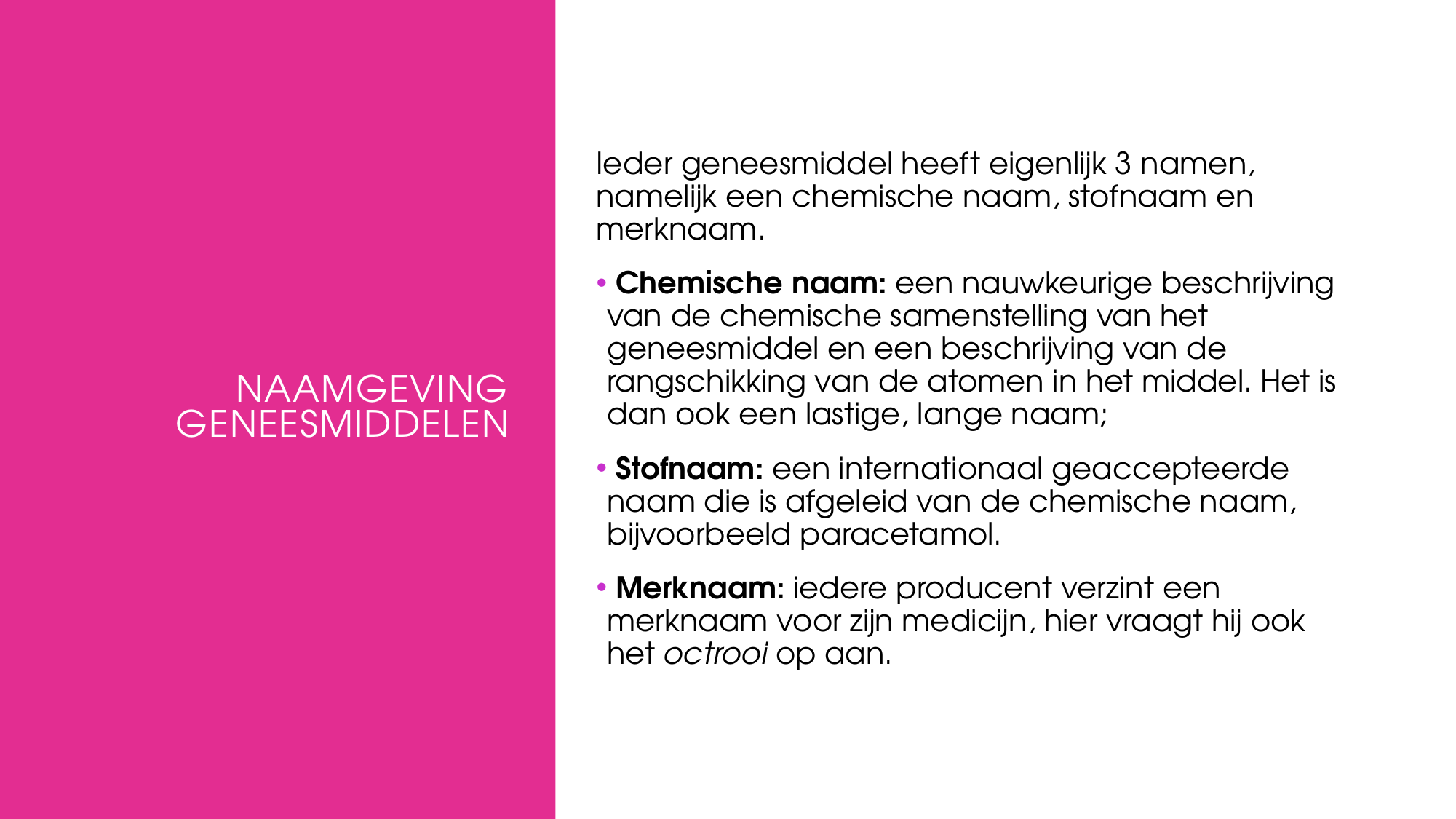

# Naamgeving geneesmiddelen
Ieder geneesmiddel heeft eigenlijk 3 namen, namelijk een chemische naam, stofnaam en merknaam.
 Chemische naam: een nauwkeurige beschrijving van de chemische samenstelling van het geneesmiddel en een beschrijving van de rangschikking van de atomen in het middel. Het is dan ook een lastige, lange naam;
 Stofnaam: een internationaal geaccepteerde naam die is afgeleid van de chemische naam, bijvoorbeeld paracetamol.
 Merknaam: iedere producent verzint een merknaam voor zijn medicijn, hier vraagt hij ook het octrooi op aan.